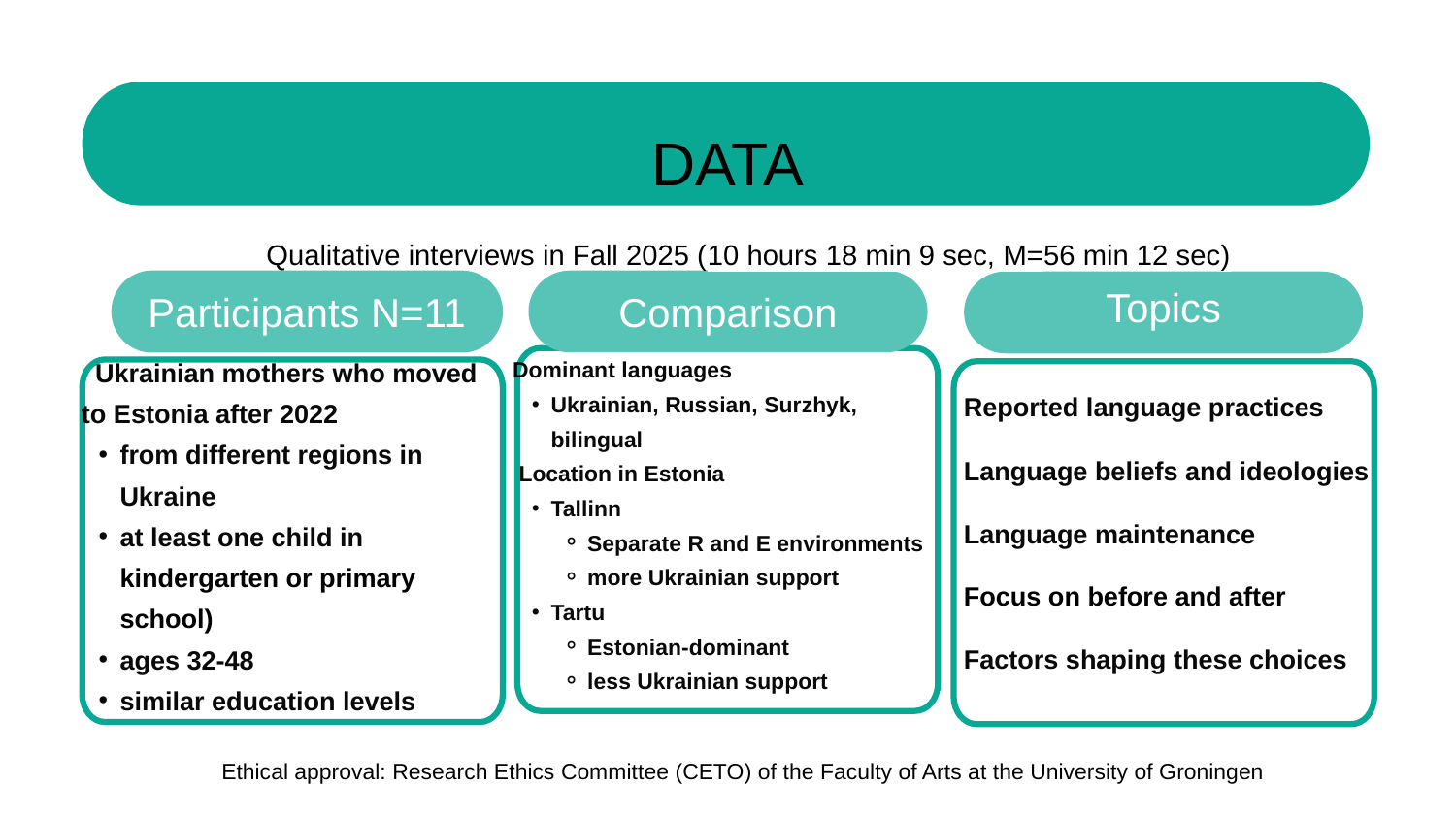

DATA
Qualitative interviews in Fall 2025 (10 hours 18 min 9 sec, M=56 min 12 sec)

Topics
Participants N=11
Comparison

  Ukrainian mothers who moved to Estonia after 2022
from different regions in Ukraine
at least one child in  kindergarten or primary school)
ages 32-48
similar education levels

Dominant languages
Ukrainian, Russian, Surzhyk, bilingual
 Location in Estonia
Tallinn
Separate R and E environments
more Ukrainian support
Tartu
Estonian-dominant
less Ukrainian support

Reported language practices
Language beliefs and ideologies
Language maintenance
Focus on before and after
Factors shaping these choices
Ethical approval: Research Ethics Committee (CETO) of the Faculty of Arts at the University of Groningen